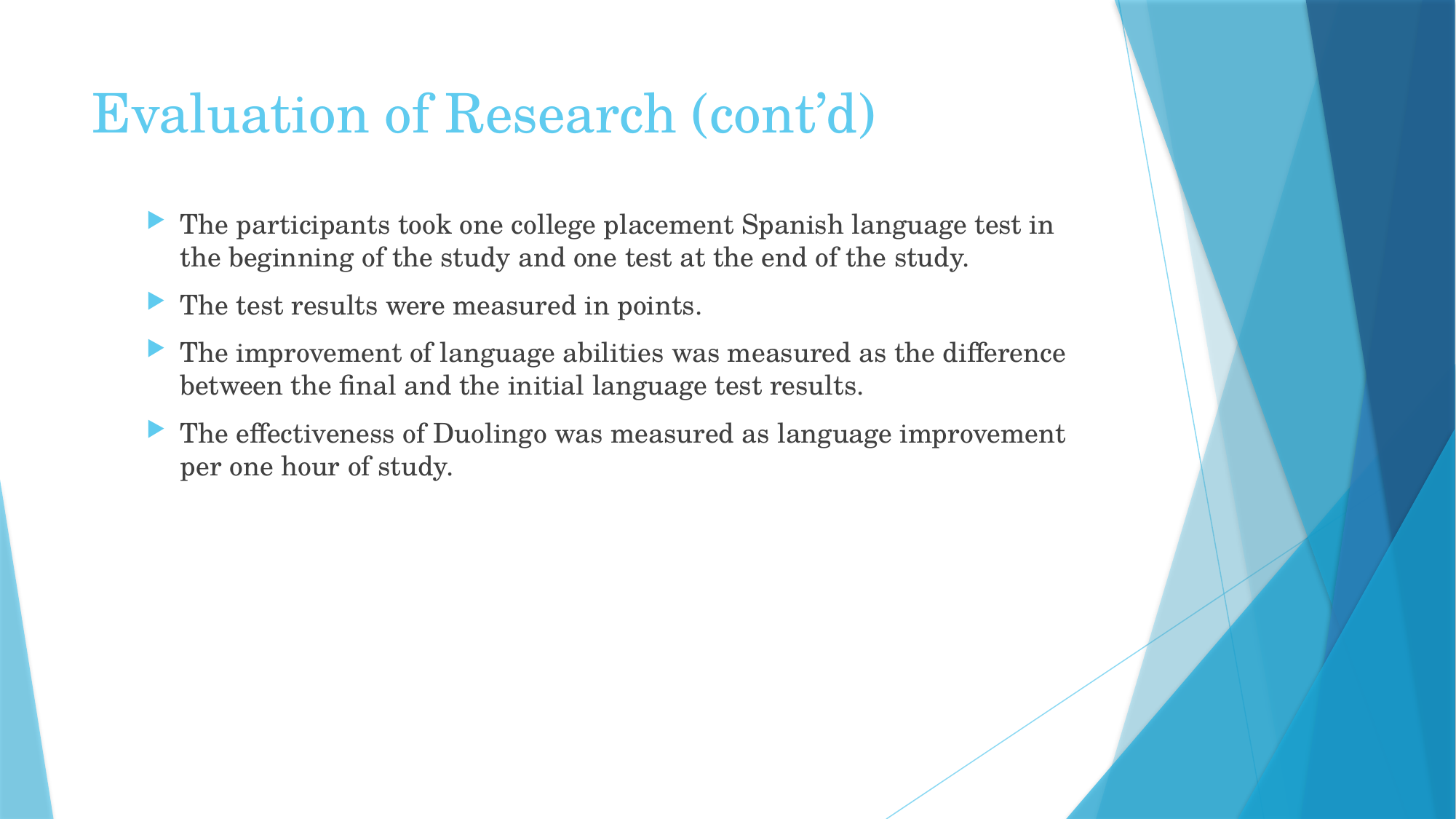

# Evaluation of Research (cont’d)
The participants took one college placement Spanish language test in the beginning of the study and one test at the end of the study.
The test results were measured in points.
The improvement of language abilities was measured as the difference between the final and the initial language test results.
The effectiveness of Duolingo was measured as language improvement per one hour of study.